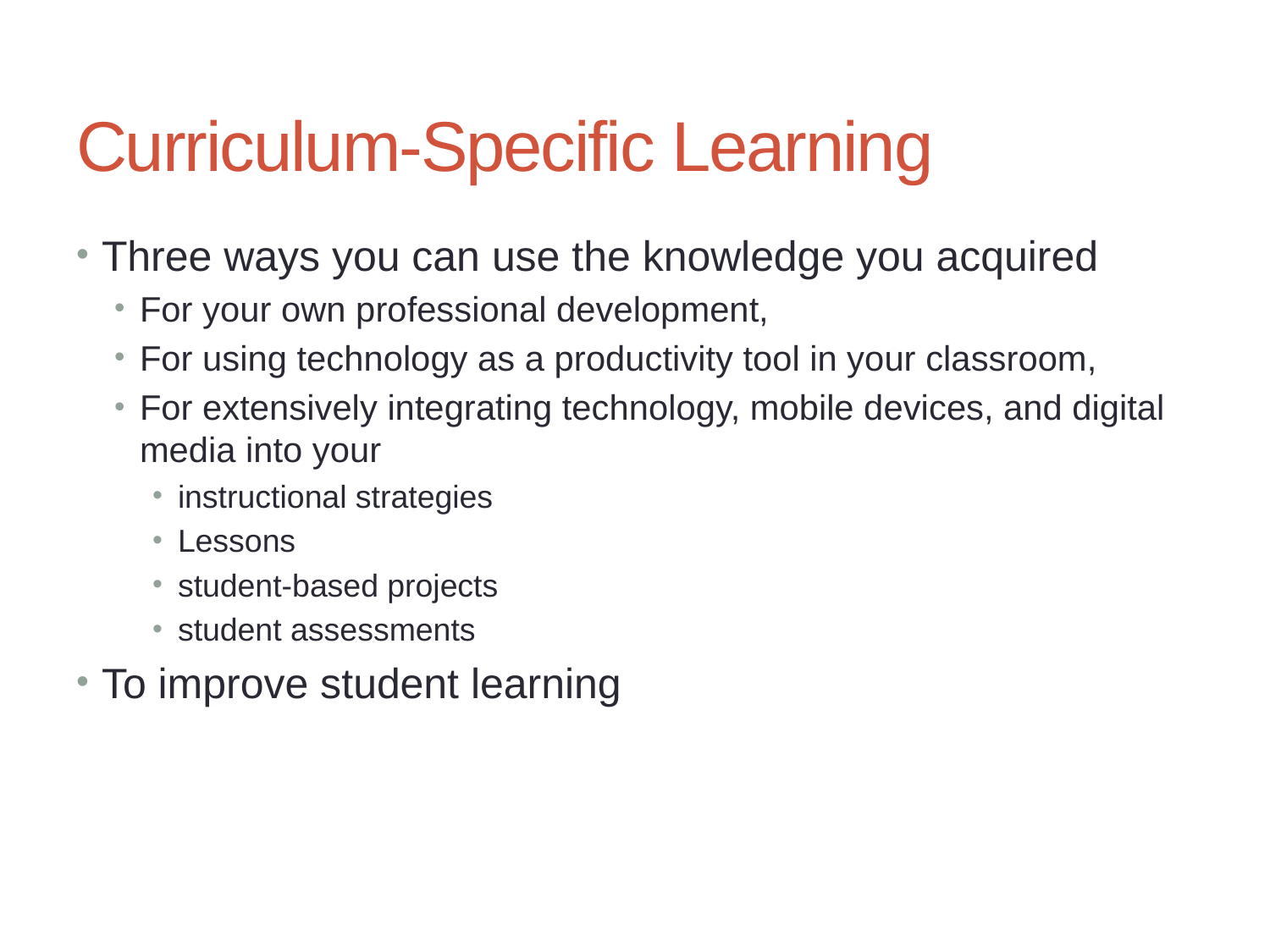

# Curriculum-Specific Learning
Three ways you can use the knowledge you acquired
For your own professional development,
For using technology as a productivity tool in your classroom,
For extensively integrating technology, mobile devices, and digital media into your
instructional strategies
Lessons
student-based projects
student assessments
To improve student learning
4
Chapter 1: Integrating Educational Technology into the Curriculum